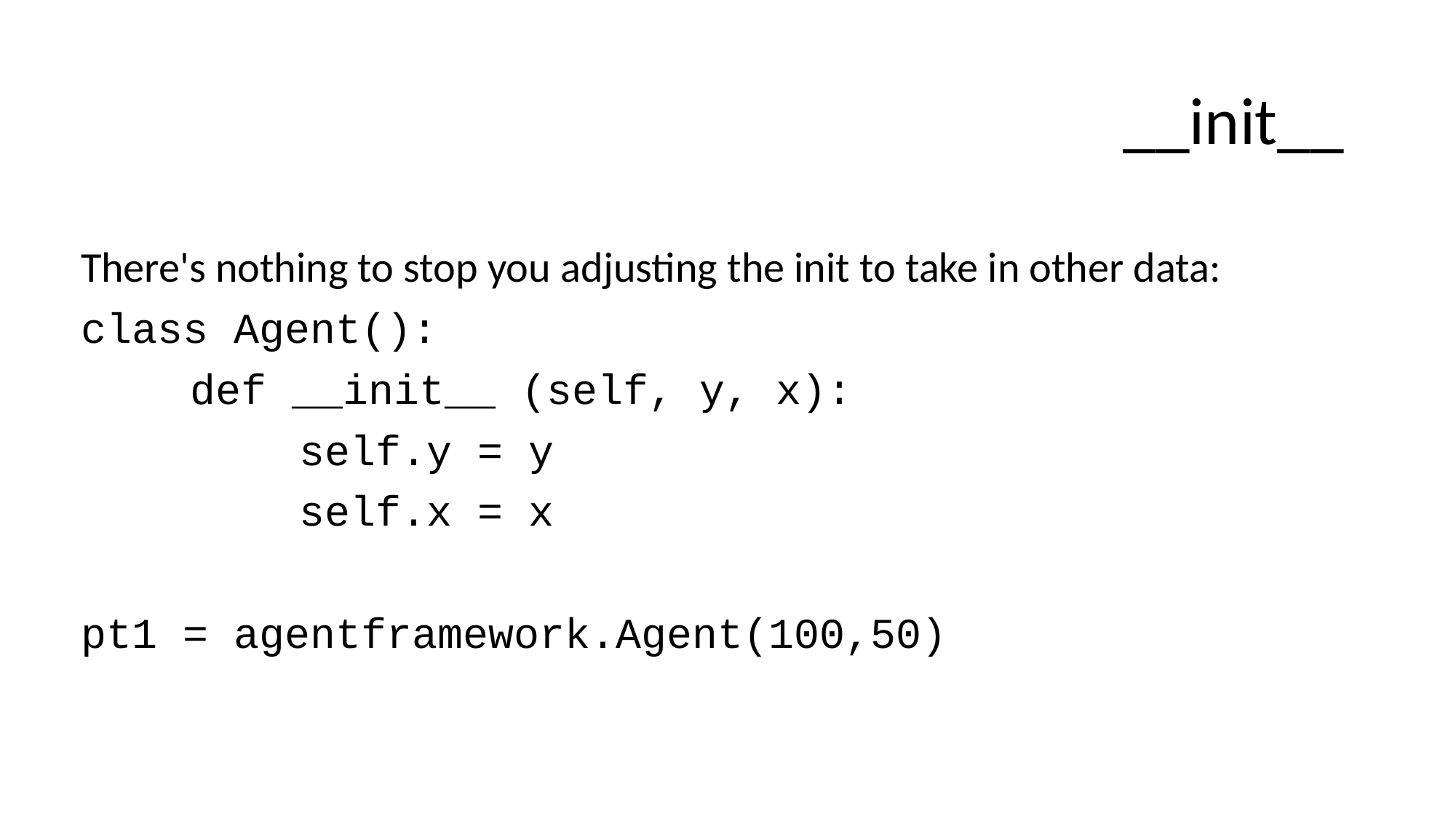

# __init__
There's nothing to stop you adjusting the init to take in other data:
class Agent():
	def __init__ (self, y, x):
		self.y = y
		self.x = x

pt1 = agentframework.Agent(100,50)